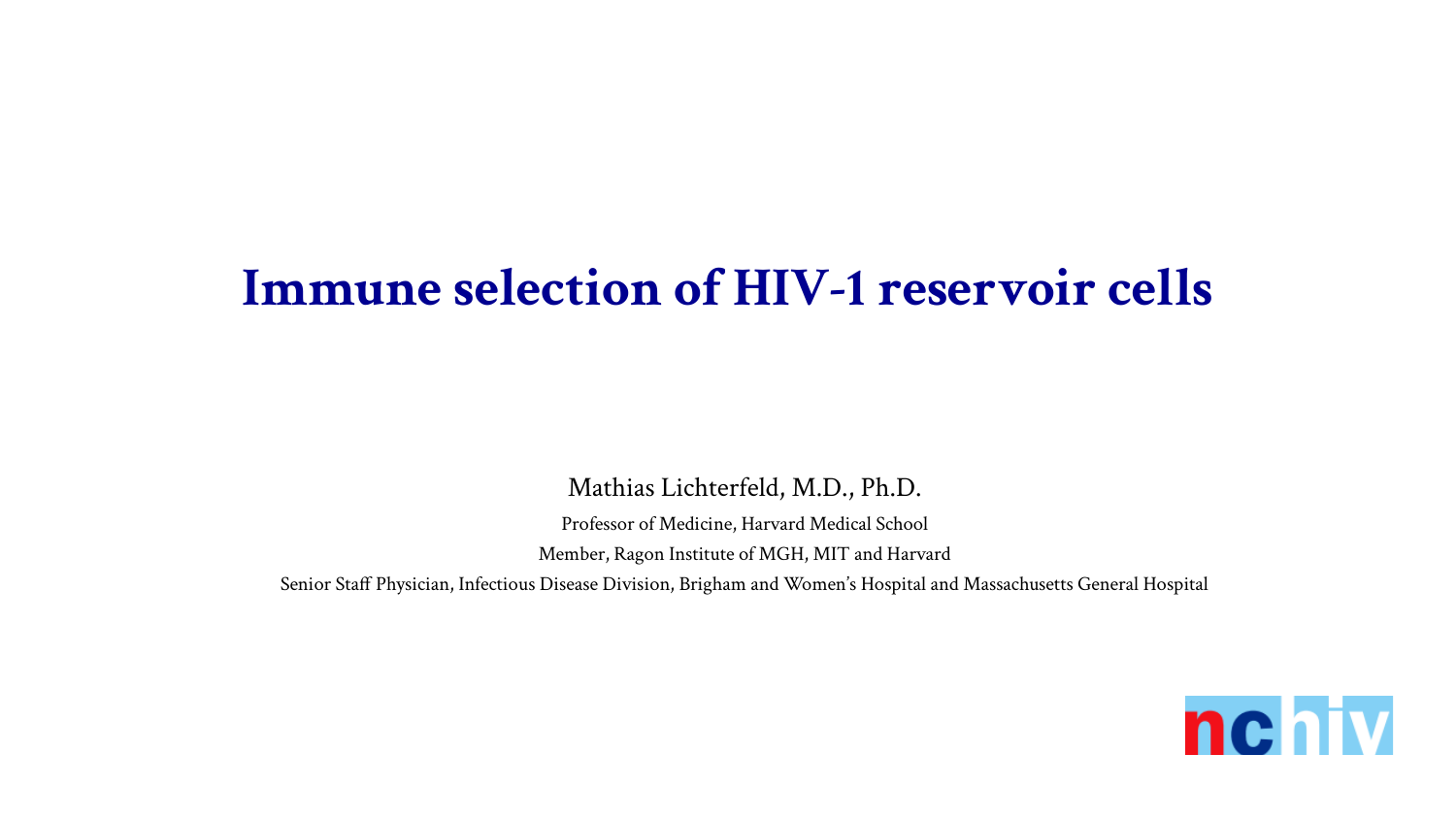

Immune selection of HIV-1 reservoir cells
Mathias Lichterfeld, M.D., Ph.D.
Professor of Medicine, Harvard Medical School
Member, Ragon Institute of MGH, MIT and Harvard
Senior Staff Physician, Infectious Disease Division, Brigham and Women’s Hospital and Massachusetts General Hospital